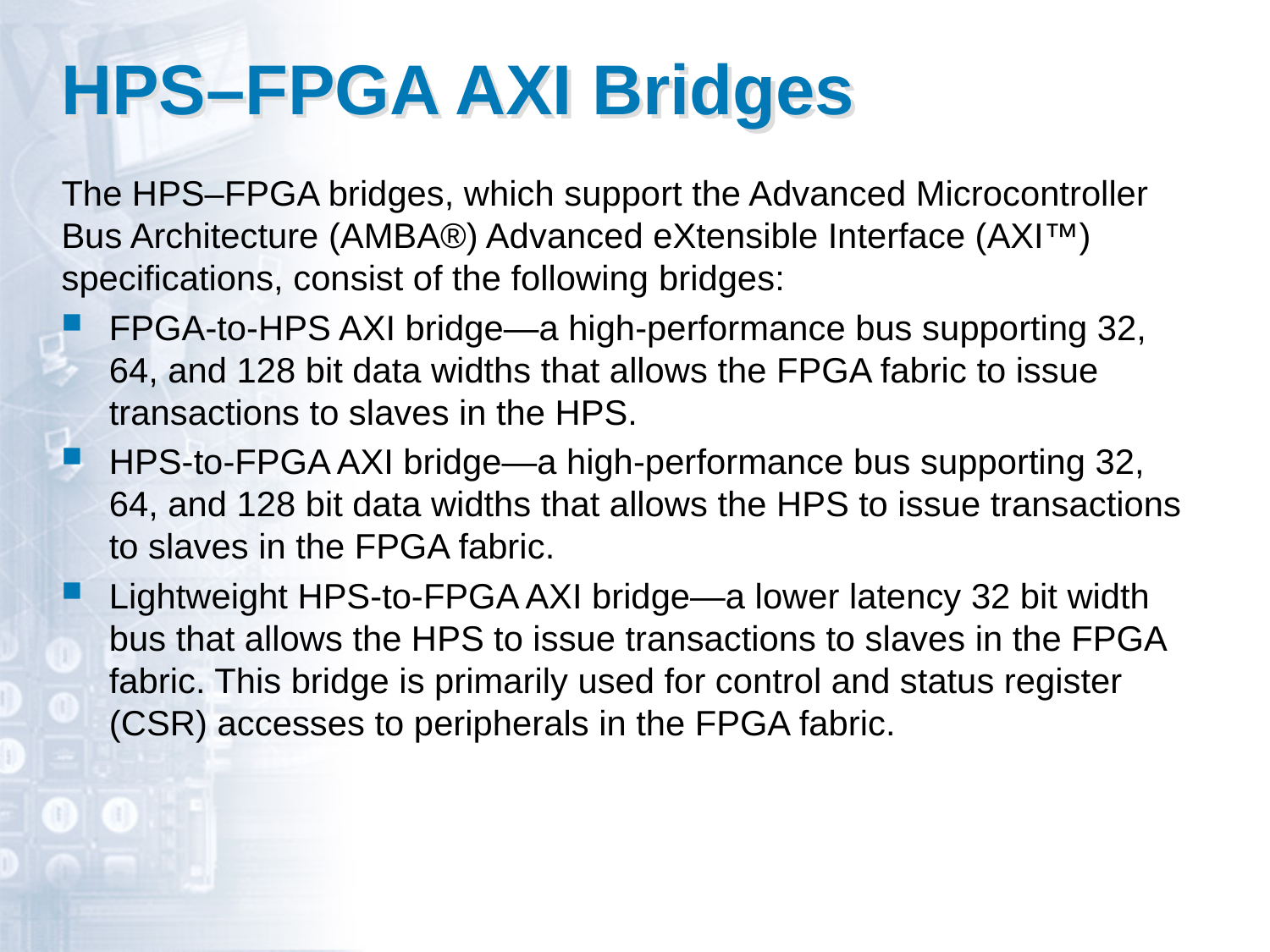

# HPS–FPGA AXI Bridges
The HPS–FPGA bridges, which support the Advanced Microcontroller Bus Architecture (AMBA®) Advanced eXtensible Interface (AXI™) specifications, consist of the following bridges:
FPGA-to-HPS AXI bridge—a high-performance bus supporting 32, 64, and 128 bit data widths that allows the FPGA fabric to issue transactions to slaves in the HPS.
HPS-to-FPGA AXI bridge—a high-performance bus supporting 32, 64, and 128 bit data widths that allows the HPS to issue transactions to slaves in the FPGA fabric.
Lightweight HPS-to-FPGA AXI bridge—a lower latency 32 bit width bus that allows the HPS to issue transactions to slaves in the FPGA fabric. This bridge is primarily used for control and status register (CSR) accesses to peripherals in the FPGA fabric.